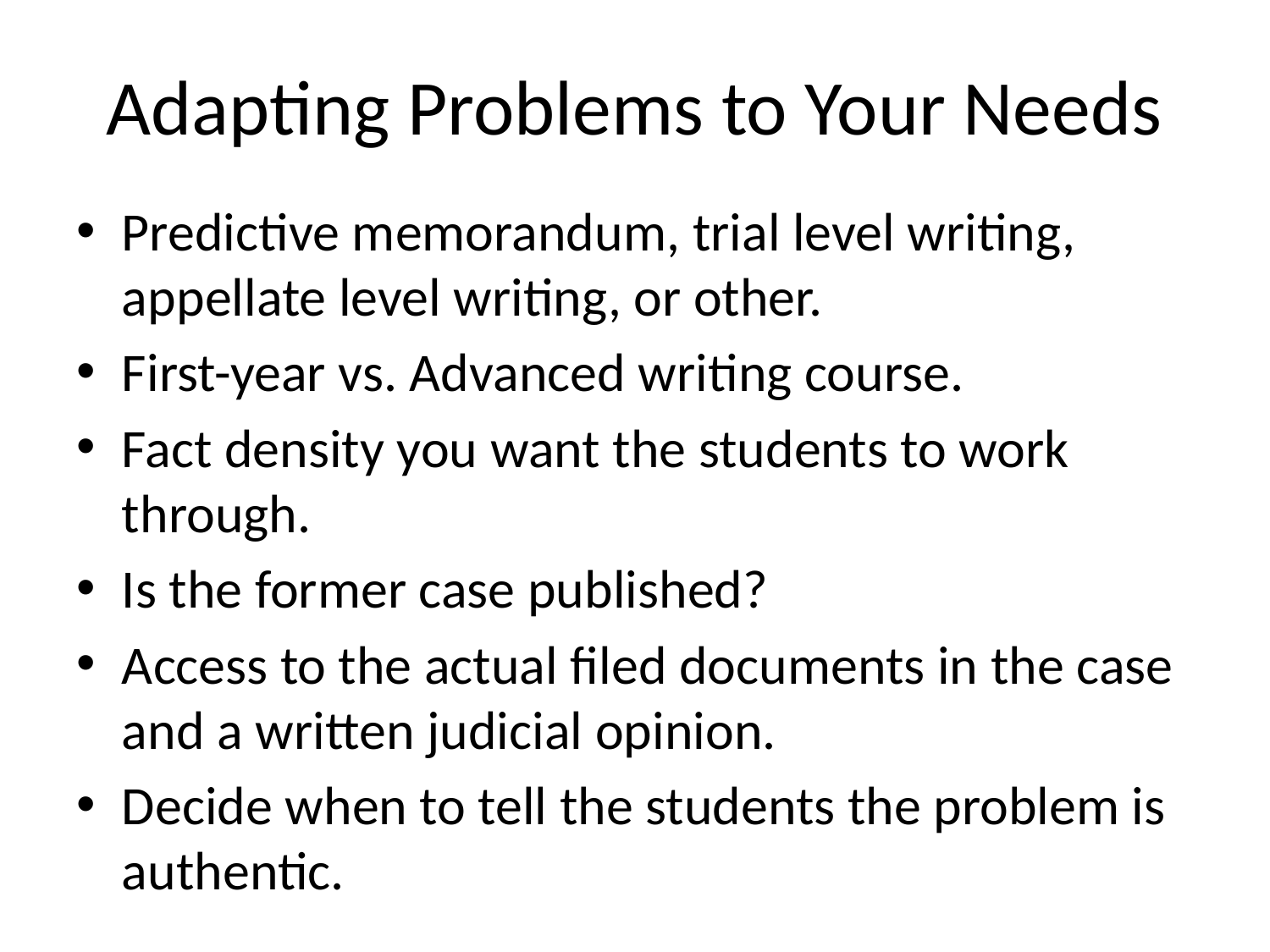

# Adapting Problems to Your Needs
Predictive memorandum, trial level writing, appellate level writing, or other.
First-year vs. Advanced writing course.
Fact density you want the students to work through.
Is the former case published?
Access to the actual filed documents in the case and a written judicial opinion.
Decide when to tell the students the problem is authentic.